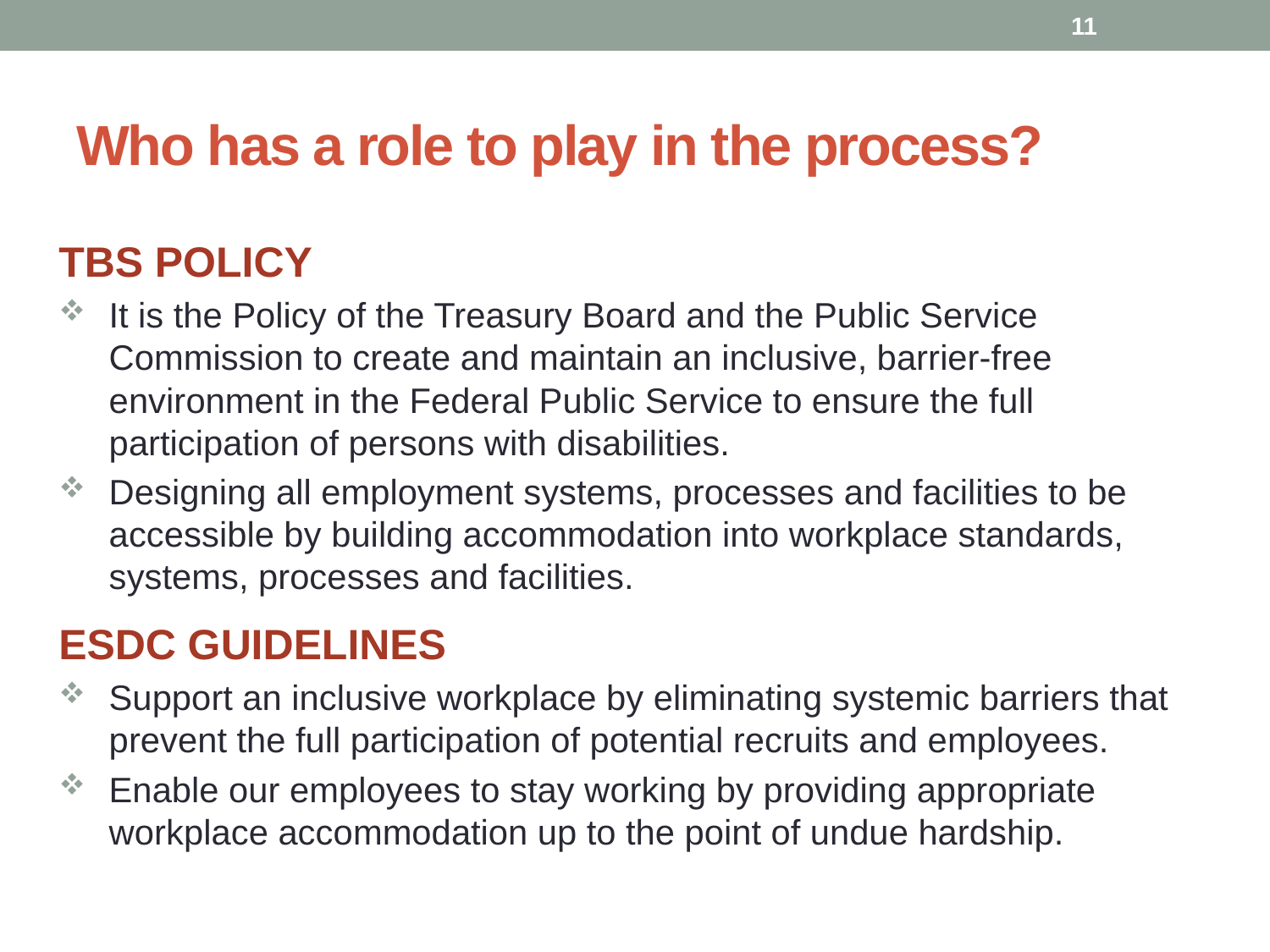

11
# Who has a role to play in the process?
TBS POLICY
It is the Policy of the Treasury Board and the Public Service Commission to create and maintain an inclusive, barrier-free environment in the Federal Public Service to ensure the full participation of persons with disabilities.
Designing all employment systems, processes and facilities to be accessible by building accommodation into workplace standards, systems, processes and facilities.
ESDC GUIDELINES
Support an inclusive workplace by eliminating systemic barriers that prevent the full participation of potential recruits and employees.
Enable our employees to stay working by providing appropriate workplace accommodation up to the point of undue hardship.